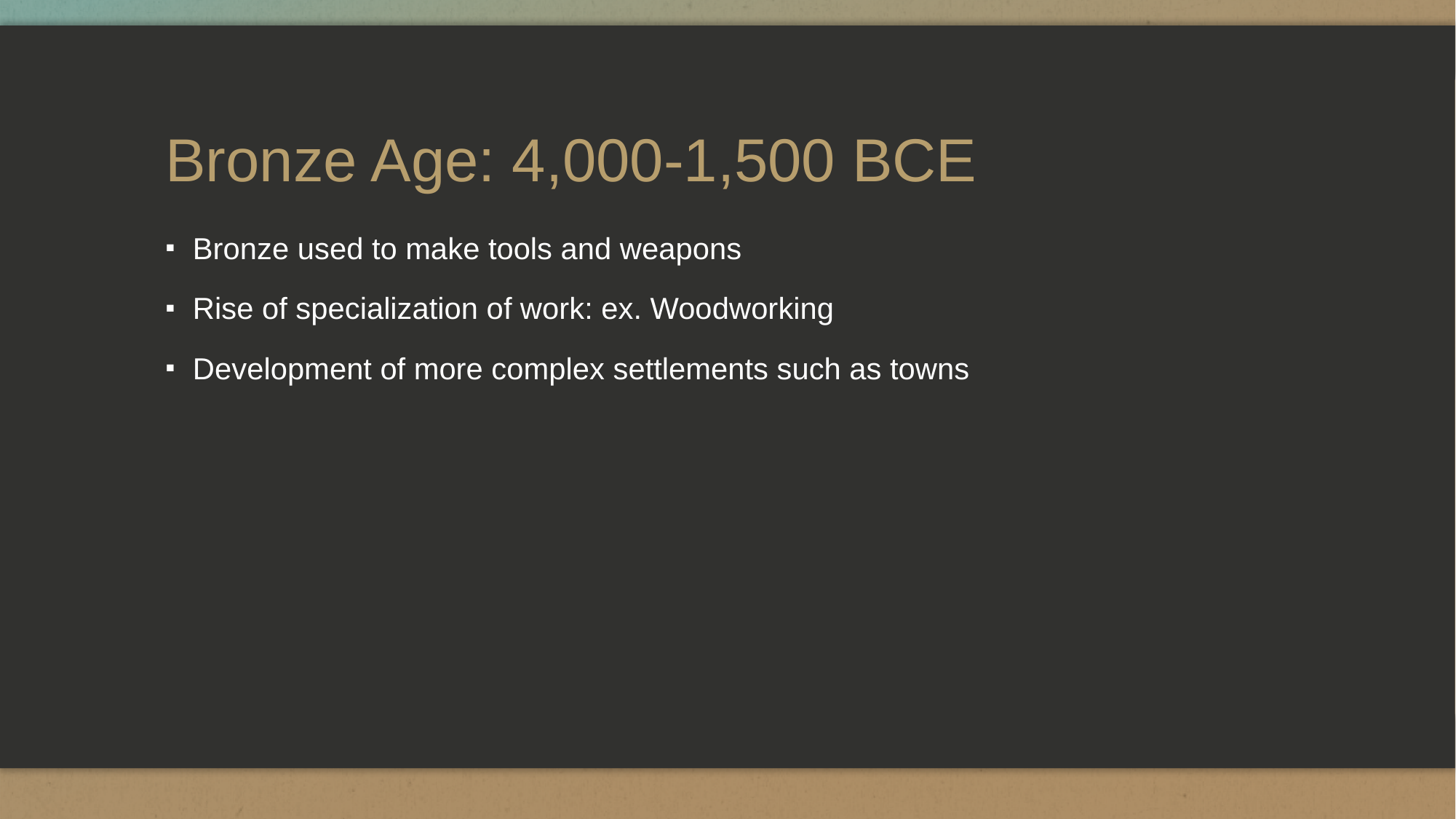

# Bronze Age: 4,000-1,500 BCE
Bronze used to make tools and weapons
Rise of specialization of work: ex. Woodworking
Development of more complex settlements such as towns